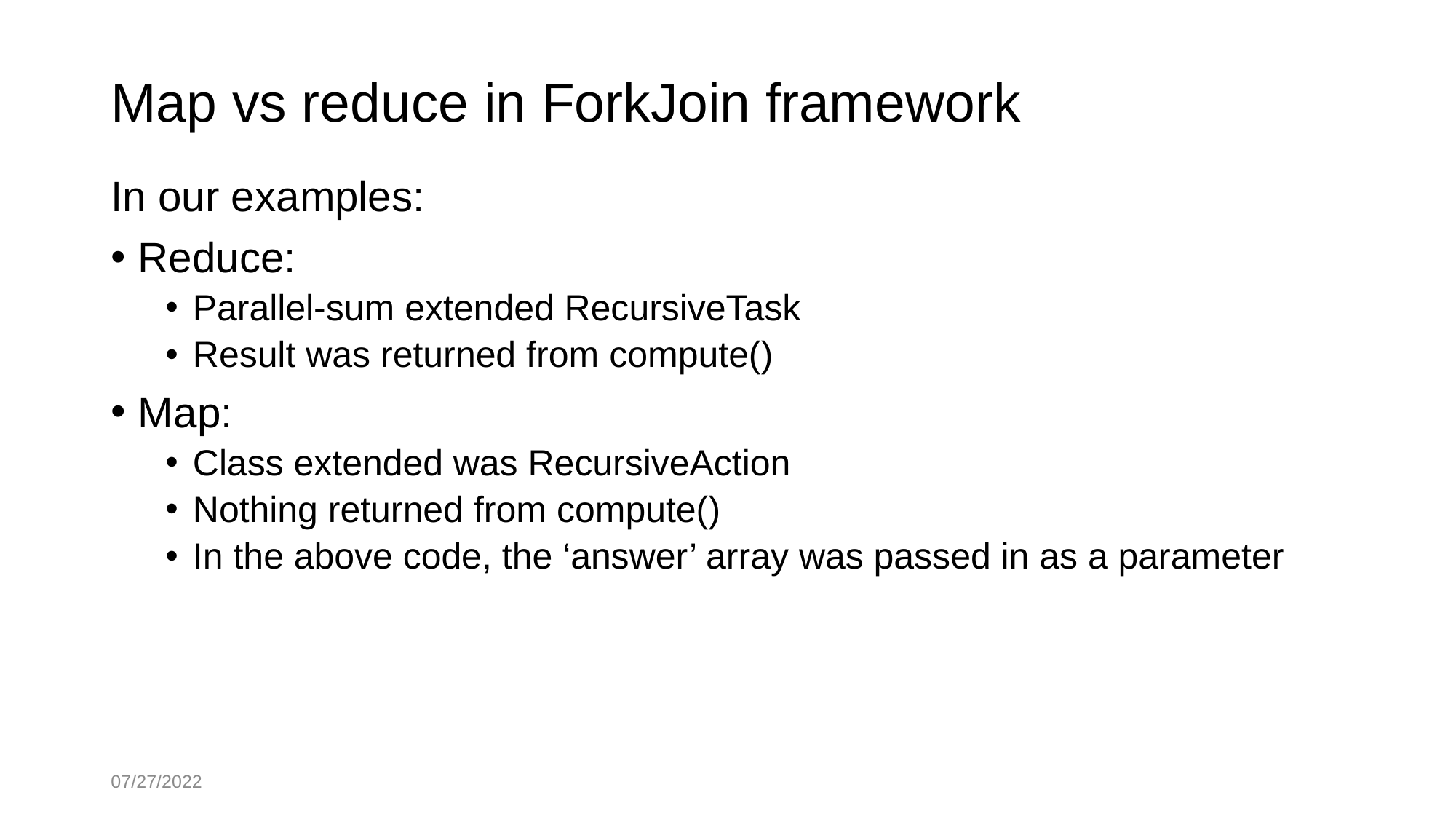

# Map vs reduce in ForkJoin framework
In our examples:
Reduce:
Parallel-sum extended RecursiveTask
Result was returned from compute()
Map:
Class extended was RecursiveAction
Nothing returned from compute()
In the above code, the ‘answer’ array was passed in as a parameter
07/27/2022